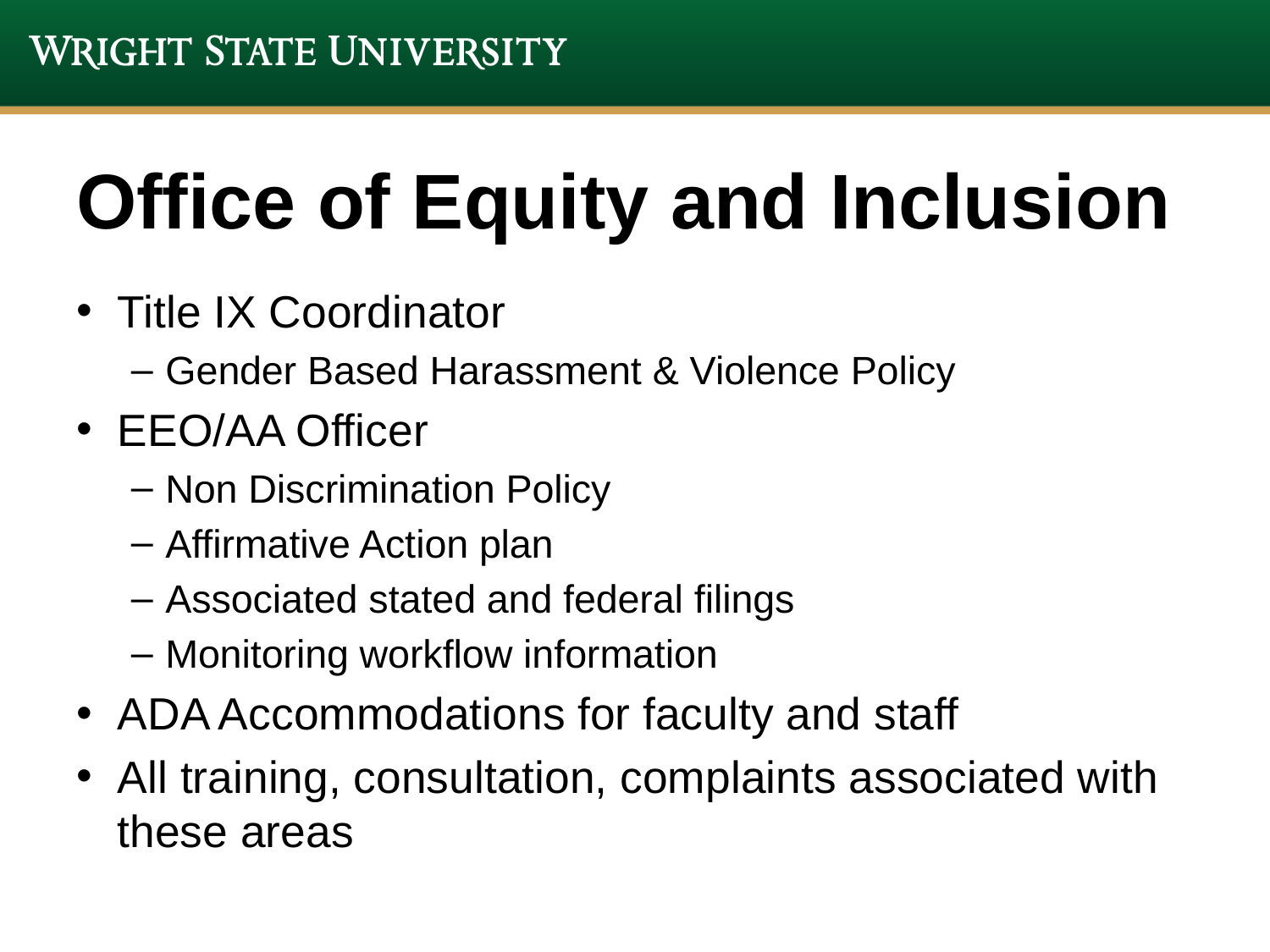

# Office of Equity and Inclusion
Title IX Coordinator
Gender Based Harassment & Violence Policy
EEO/AA Officer
Non Discrimination Policy
Affirmative Action plan
Associated stated and federal filings
Monitoring workflow information
ADA Accommodations for faculty and staff
All training, consultation, complaints associated with these areas